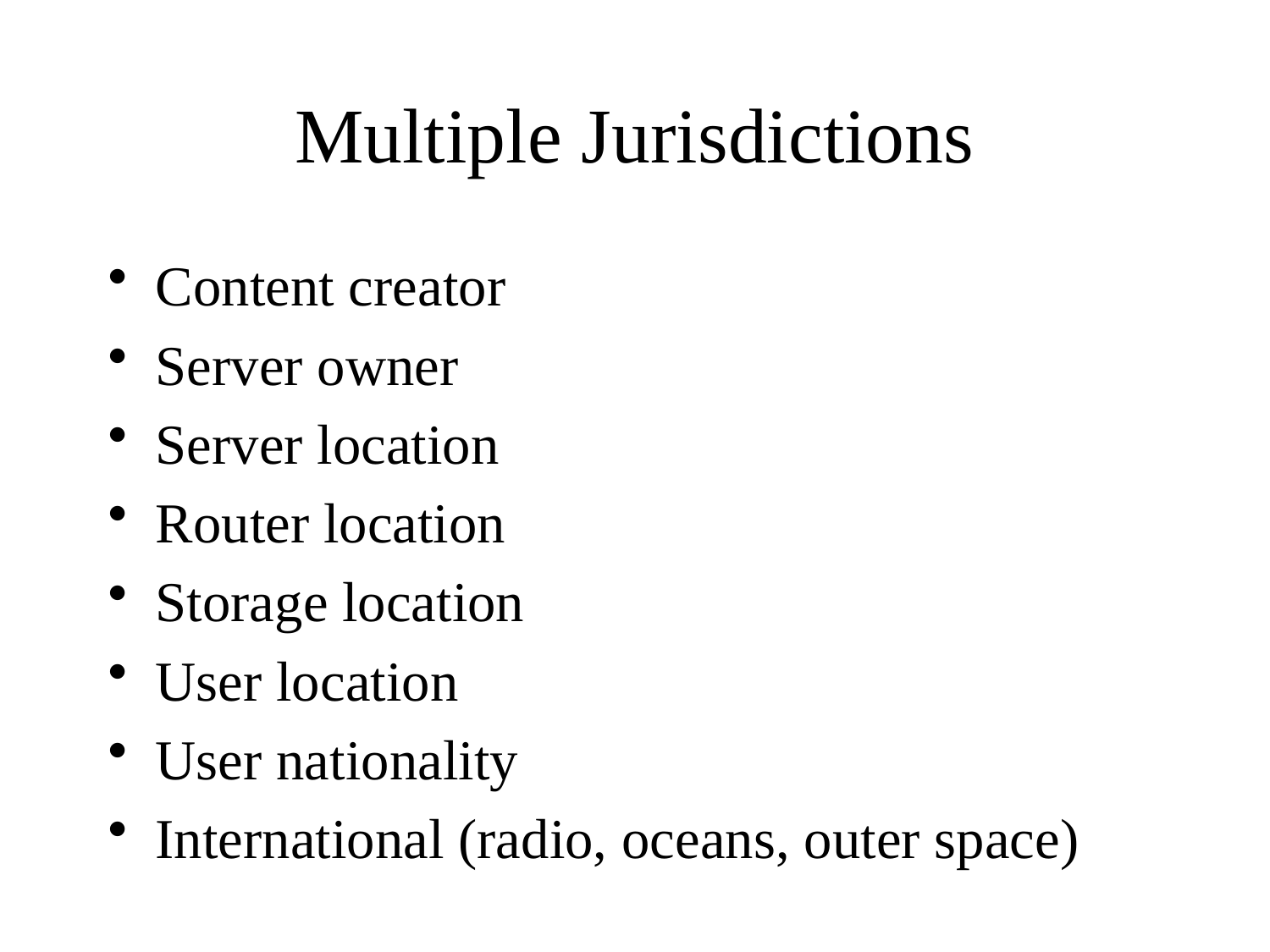

# Multiple Jurisdictions
Content creator
Server owner
Server location
Router location
Storage location
User location
User nationality
International (radio, oceans, outer space)